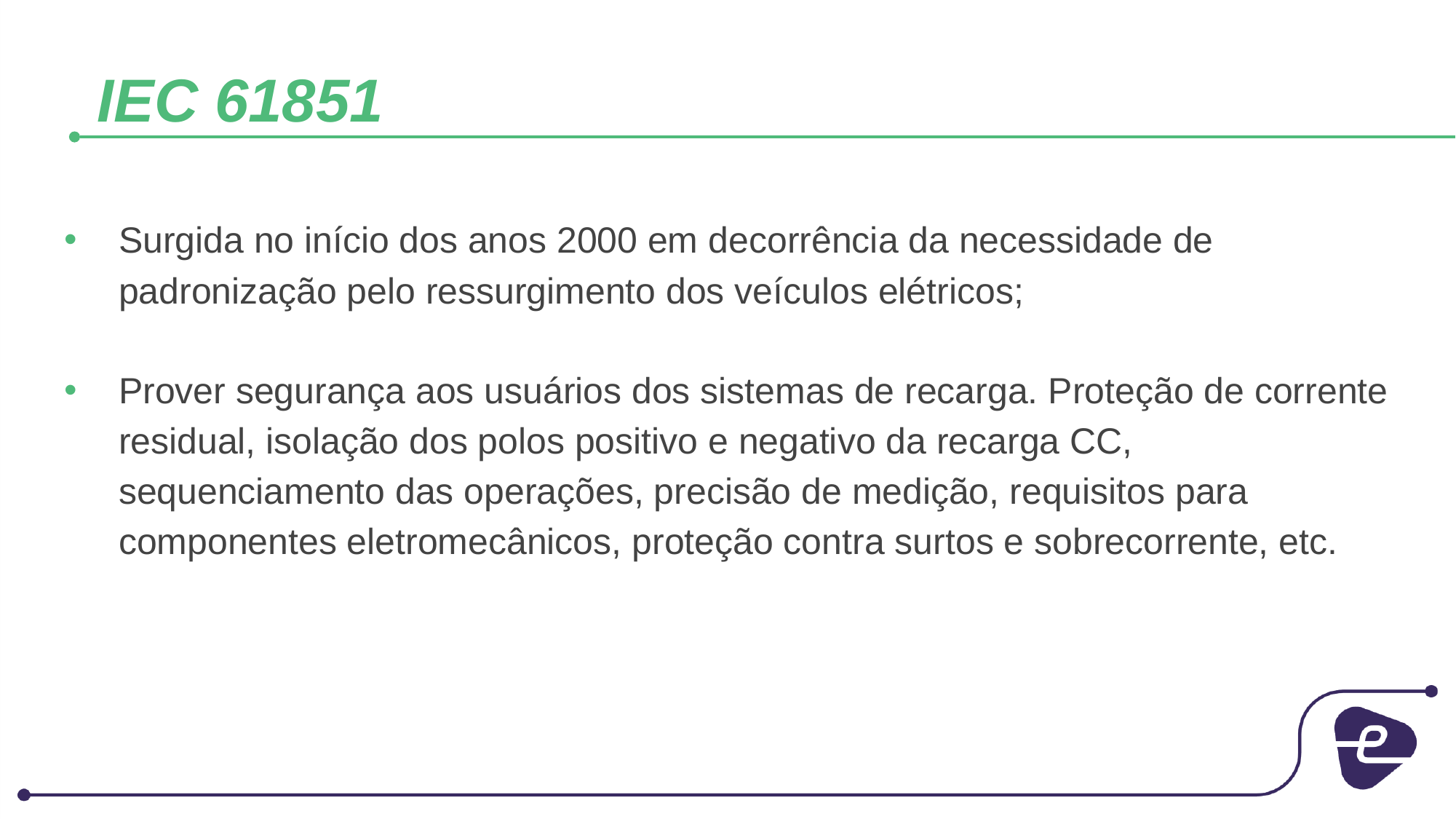

# IEC 61851
Surgida no início dos anos 2000 em decorrência da necessidade de padronização pelo ressurgimento dos veículos elétricos;

Prover segurança aos usuários dos sistemas de recarga. Proteção de corrente residual, isolação dos polos positivo e negativo da recarga CC, sequenciamento das operações, precisão de medição, requisitos para componentes eletromecânicos, proteção contra surtos e sobrecorrente, etc.